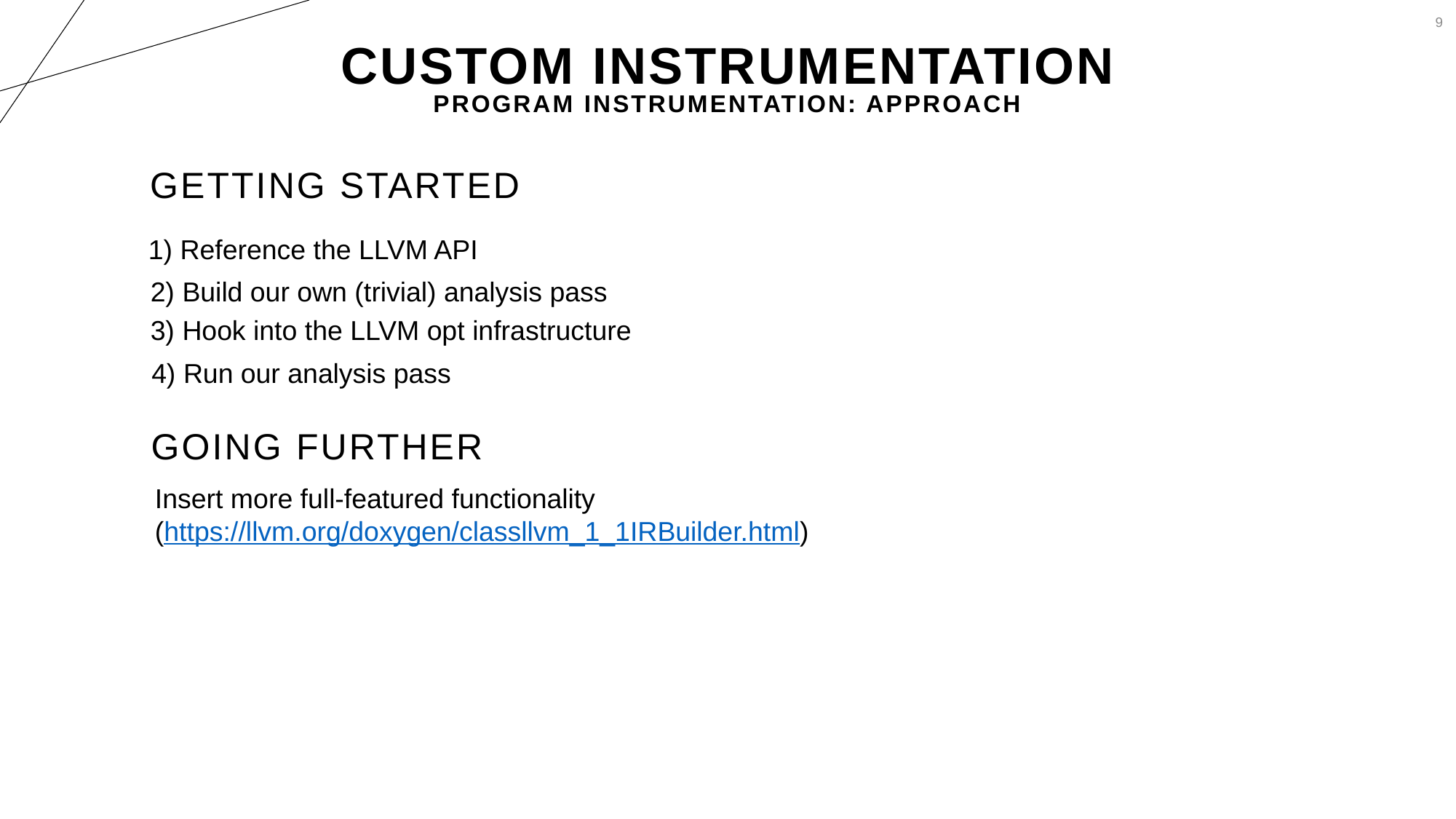

9
# Custom Instrumentation
Program Instrumentation: Approach
Getting started
1) Reference the LLVM API
2) Build our own (trivial) analysis pass
3) Hook into the LLVM opt infrastructure
4) Run our analysis pass
Going Further
Insert more full-featured functionality
(https://llvm.org/doxygen/classllvm_1_1IRBuilder.html)